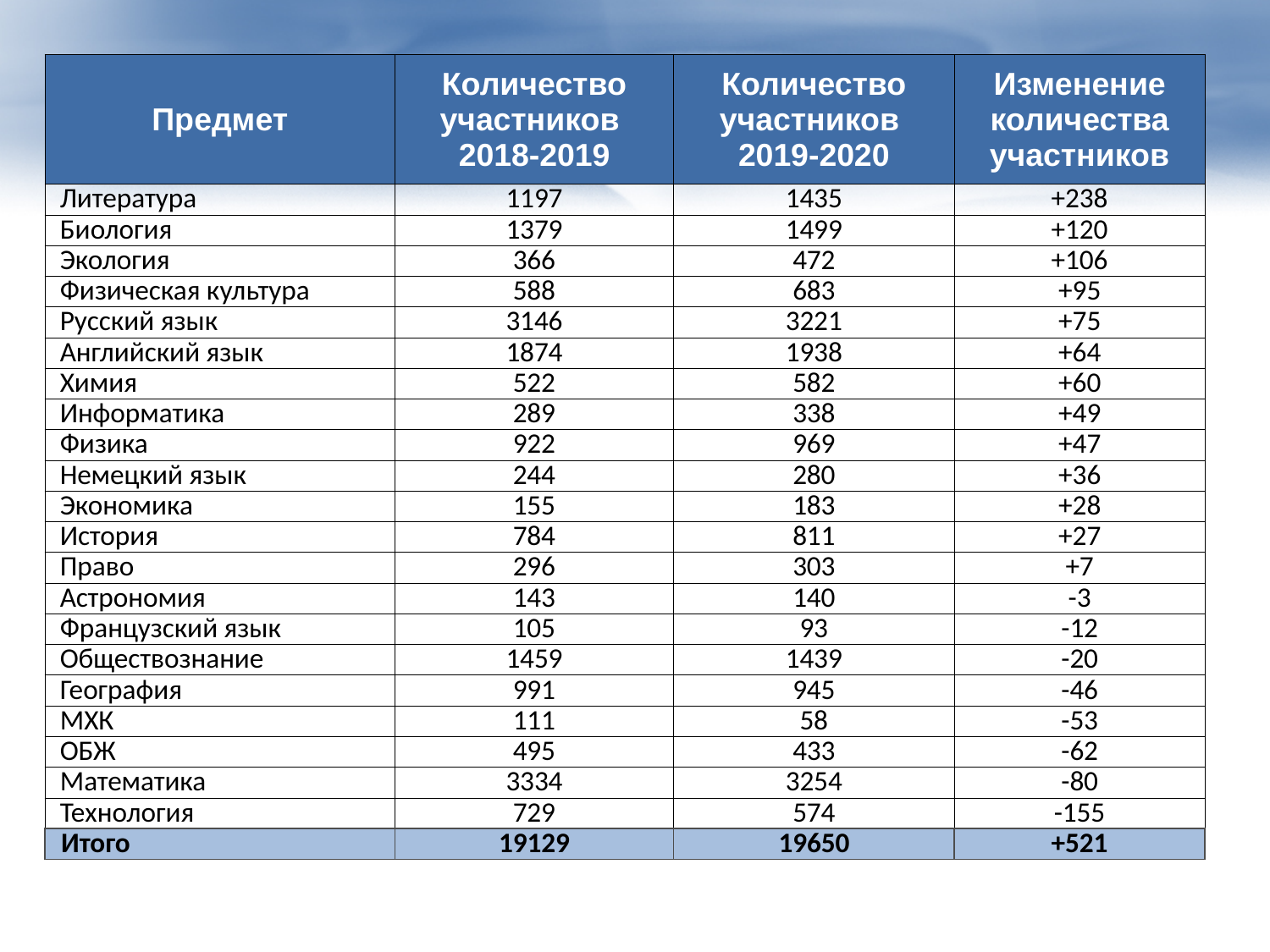

| Предмет | Количество участников 2018-2019 | Количество участников 2019-2020 | Изменение количества участников |
| --- | --- | --- | --- |
| Литература | 1197 | 1435 | +238 |
| Биология | 1379 | 1499 | +120 |
| Экология | 366 | 472 | +106 |
| Физическая культура | 588 | 683 | +95 |
| Русский язык | 3146 | 3221 | +75 |
| Английский язык | 1874 | 1938 | +64 |
| Химия | 522 | 582 | +60 |
| Информатика | 289 | 338 | +49 |
| Физика | 922 | 969 | +47 |
| Немецкий язык | 244 | 280 | +36 |
| Экономика | 155 | 183 | +28 |
| История | 784 | 811 | +27 |
| Право | 296 | 303 | +7 |
| Астрономия | 143 | 140 | -3 |
| Французский язык | 105 | 93 | -12 |
| Обществознание | 1459 | 1439 | -20 |
| География | 991 | 945 | -46 |
| МХК | 111 | 58 | -53 |
| ОБЖ | 495 | 433 | -62 |
| Математика | 3334 | 3254 | -80 |
| Технология | 729 | 574 | -155 |
| Итого | 19129 | 19650 | +521 |